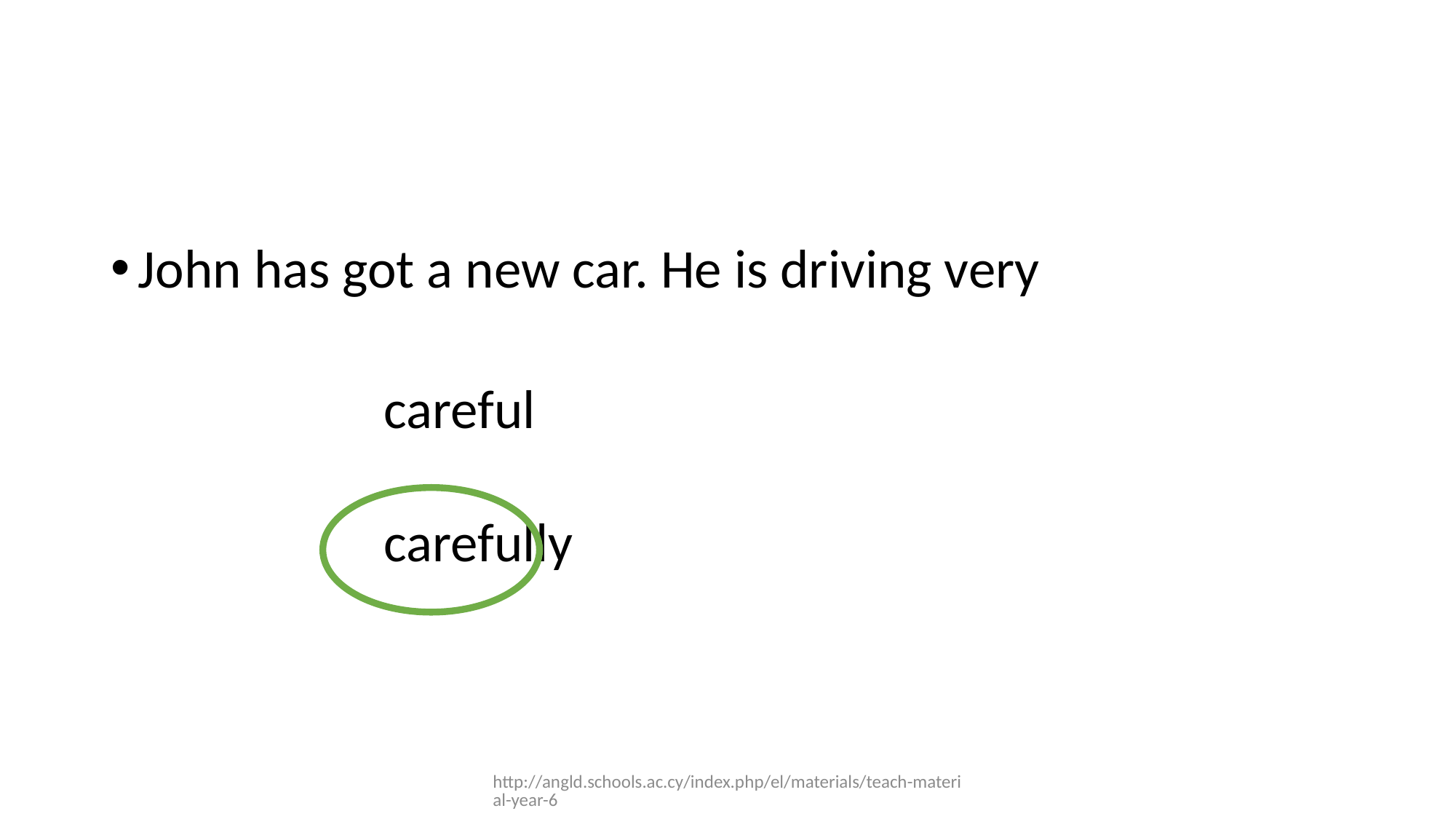

John has got a new car. He is driving very

		careful

		carefully

http://angld.schools.ac.cy/index.php/el/materials/teach-material-year-6